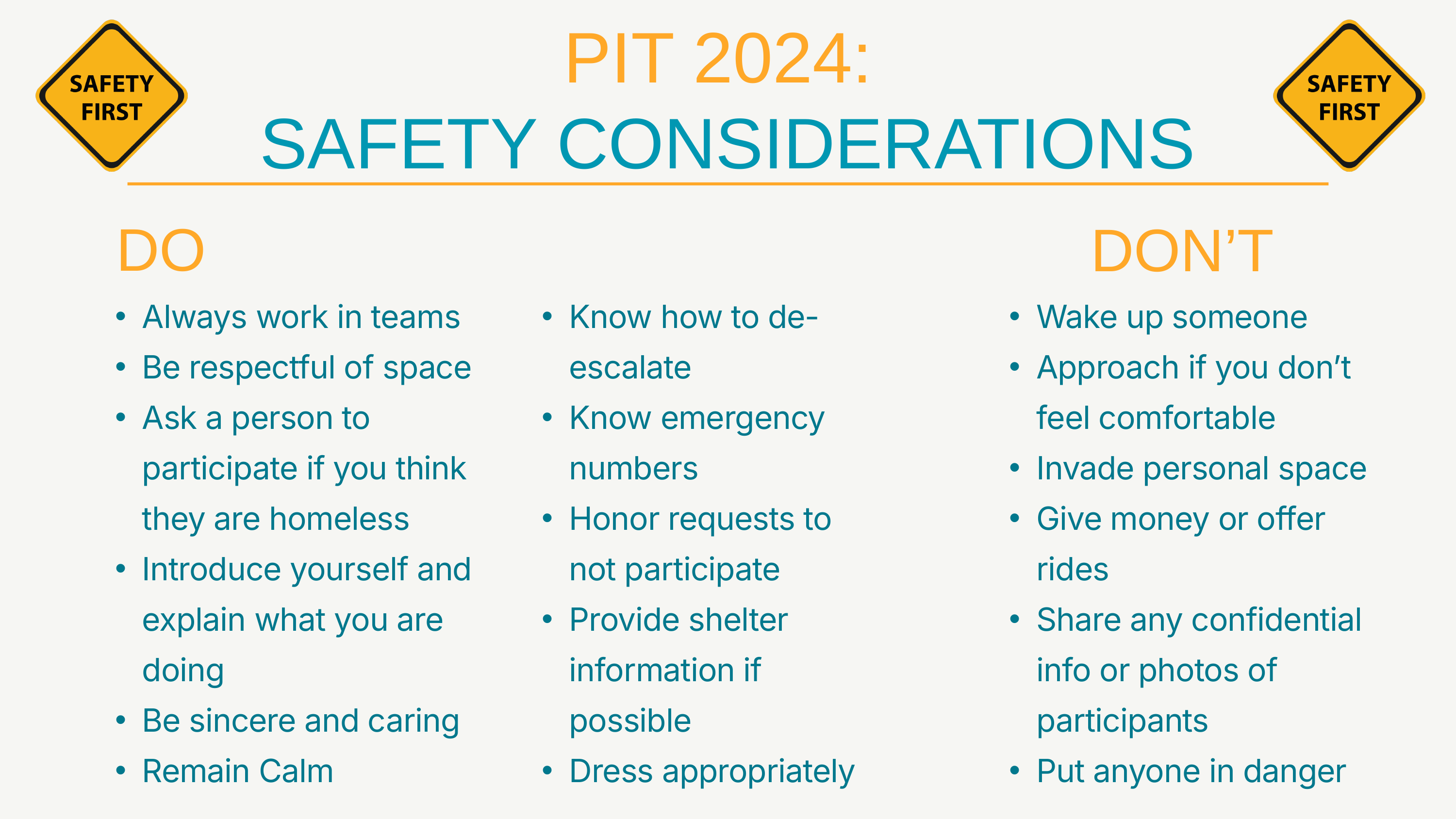

PIT 2024:
SAFETY CONSIDERATIONS

DO
DON’T
Always work in teams
Be respectful of space
Ask a person to participate if you think they are homeless
Introduce yourself and explain what you are doing
Be sincere and caring
Remain Calm
Know how to de-escalate
Know emergency numbers
Honor requests to not participate
Provide shelter information if possible
Dress appropriately
Wake up someone
Approach if you don’t feel comfortable
Invade personal space
Give money or offer rides
Share any confidential info or photos of participants
Put anyone in danger